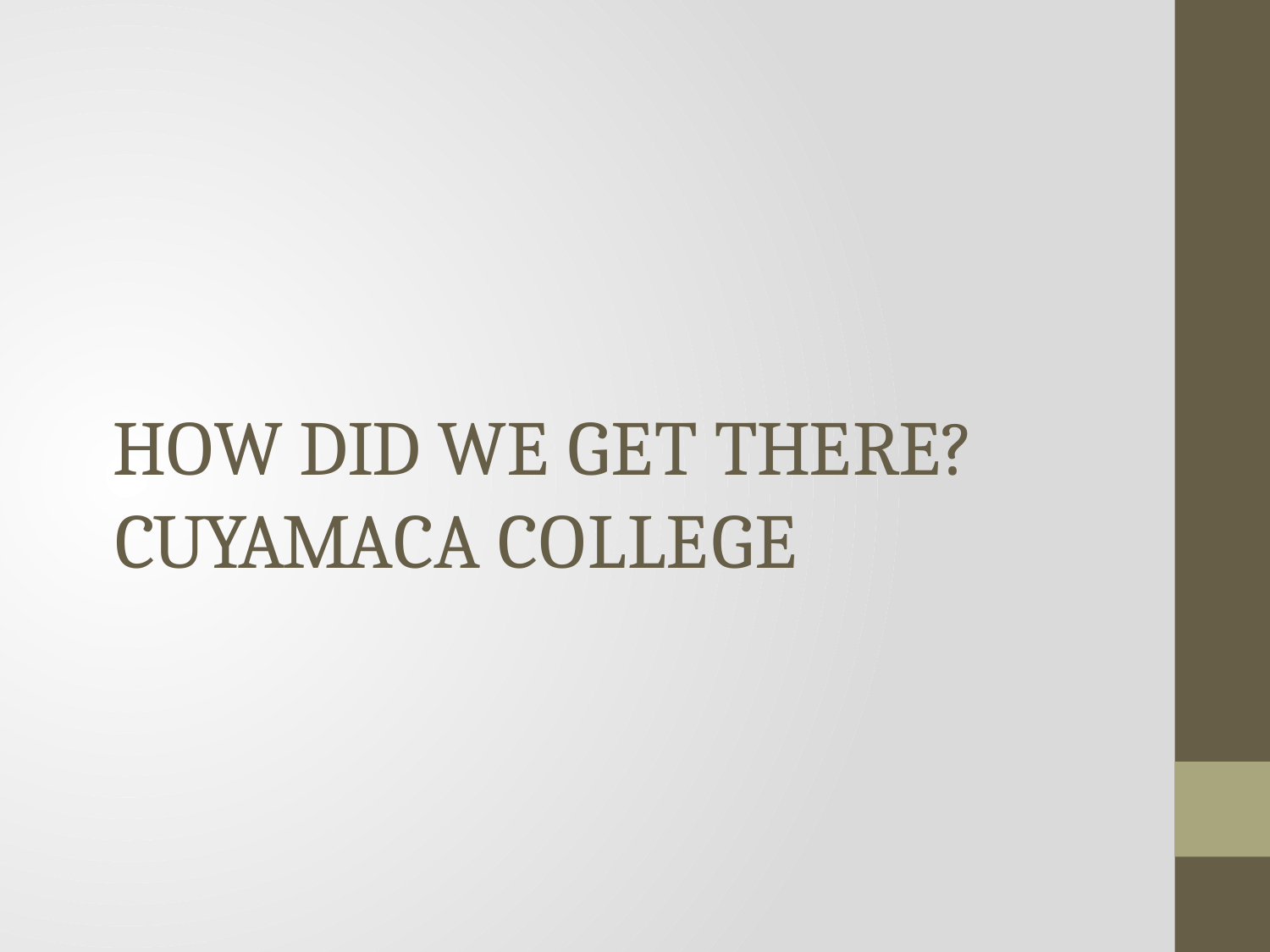

# How did we get there? Cuyamaca college